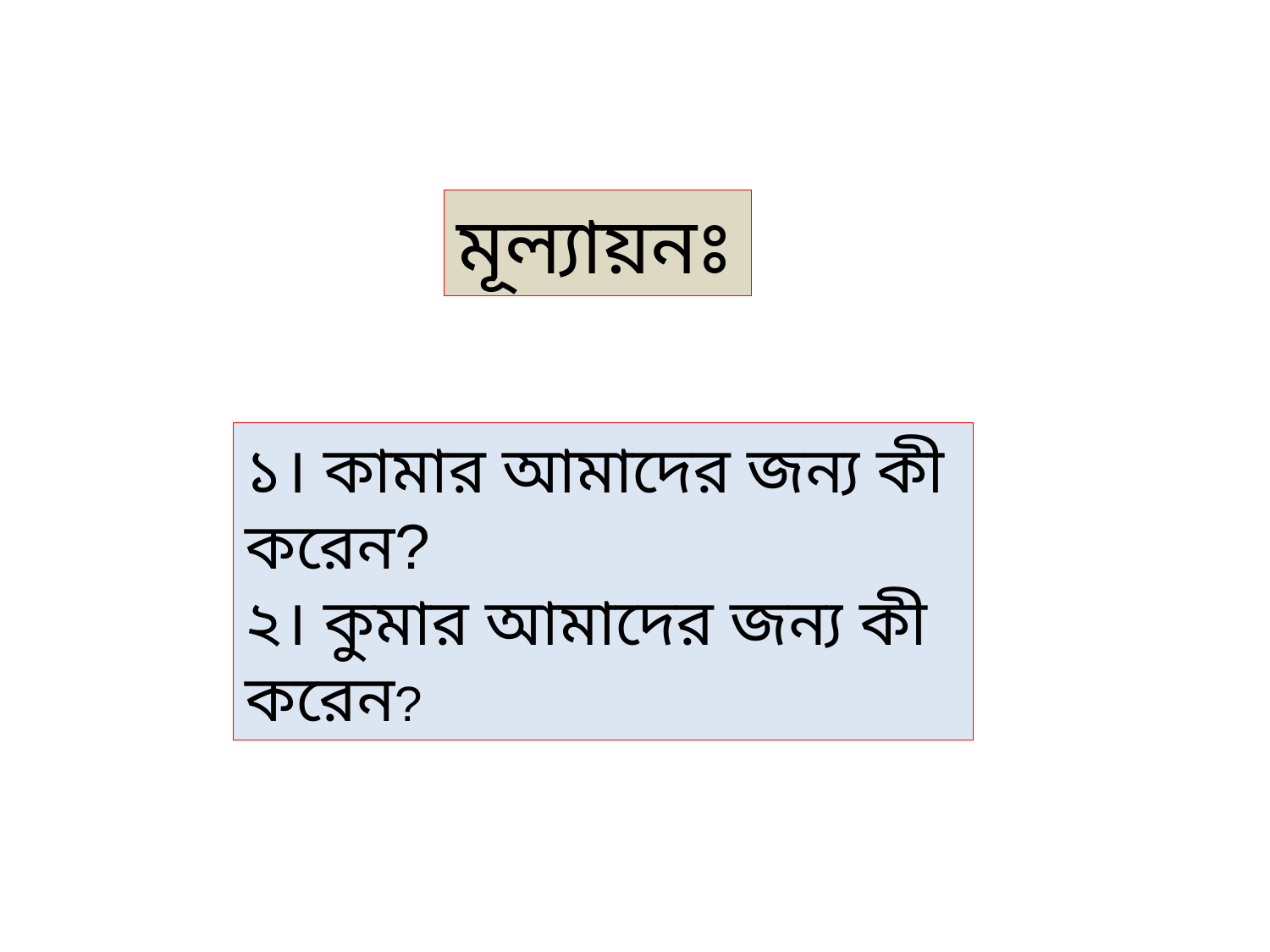

মূল্যায়নঃ
১। কামার আমাদের জন্য কী করেন?
২। কুমার আমাদের জন্য কী করেন?